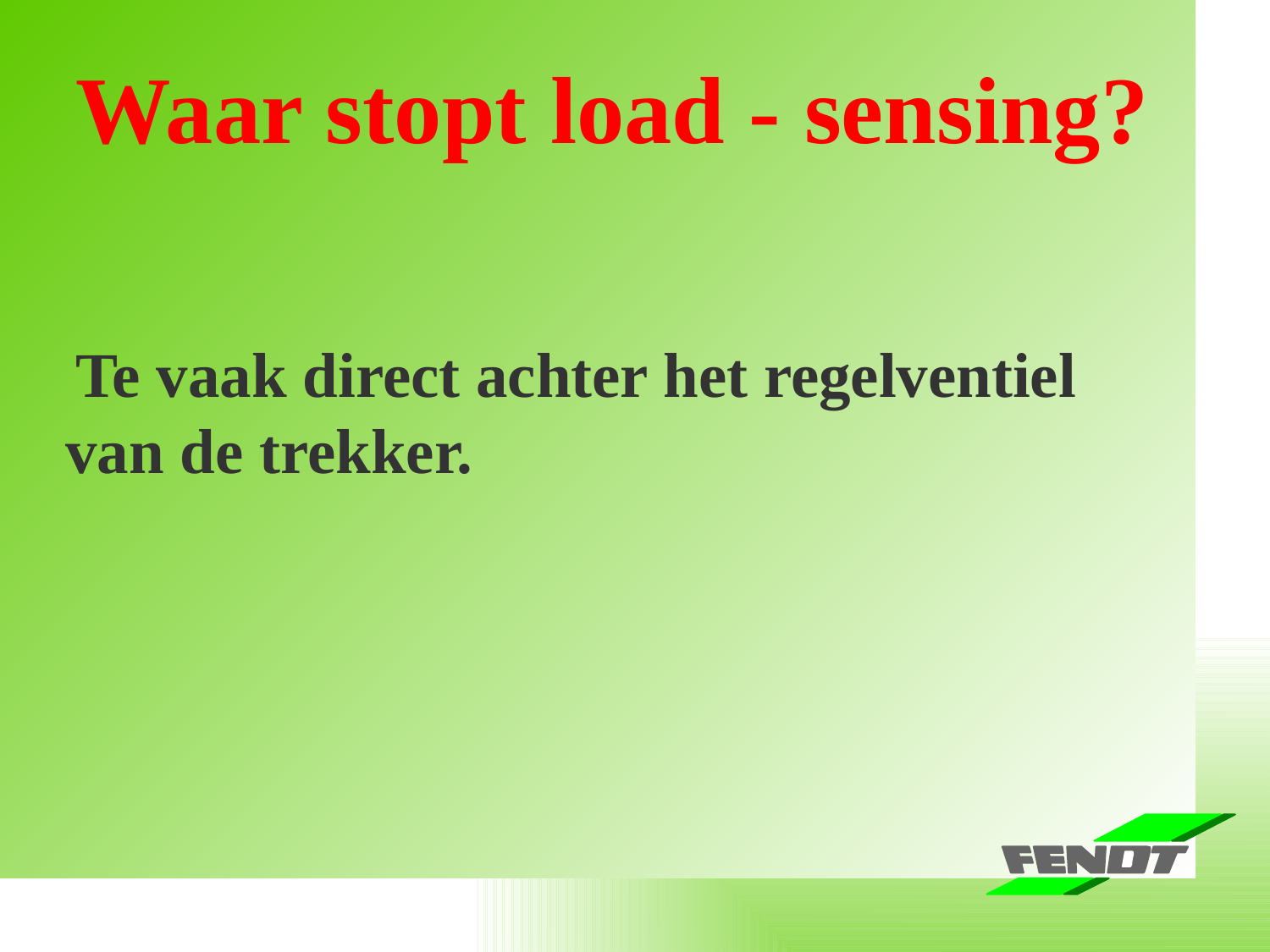

Baureihe Farmer 400 Vario -Schlagworte-

Waar stopt load - sensing?

 Te vaak direct achter het regelventiel van de trekker.